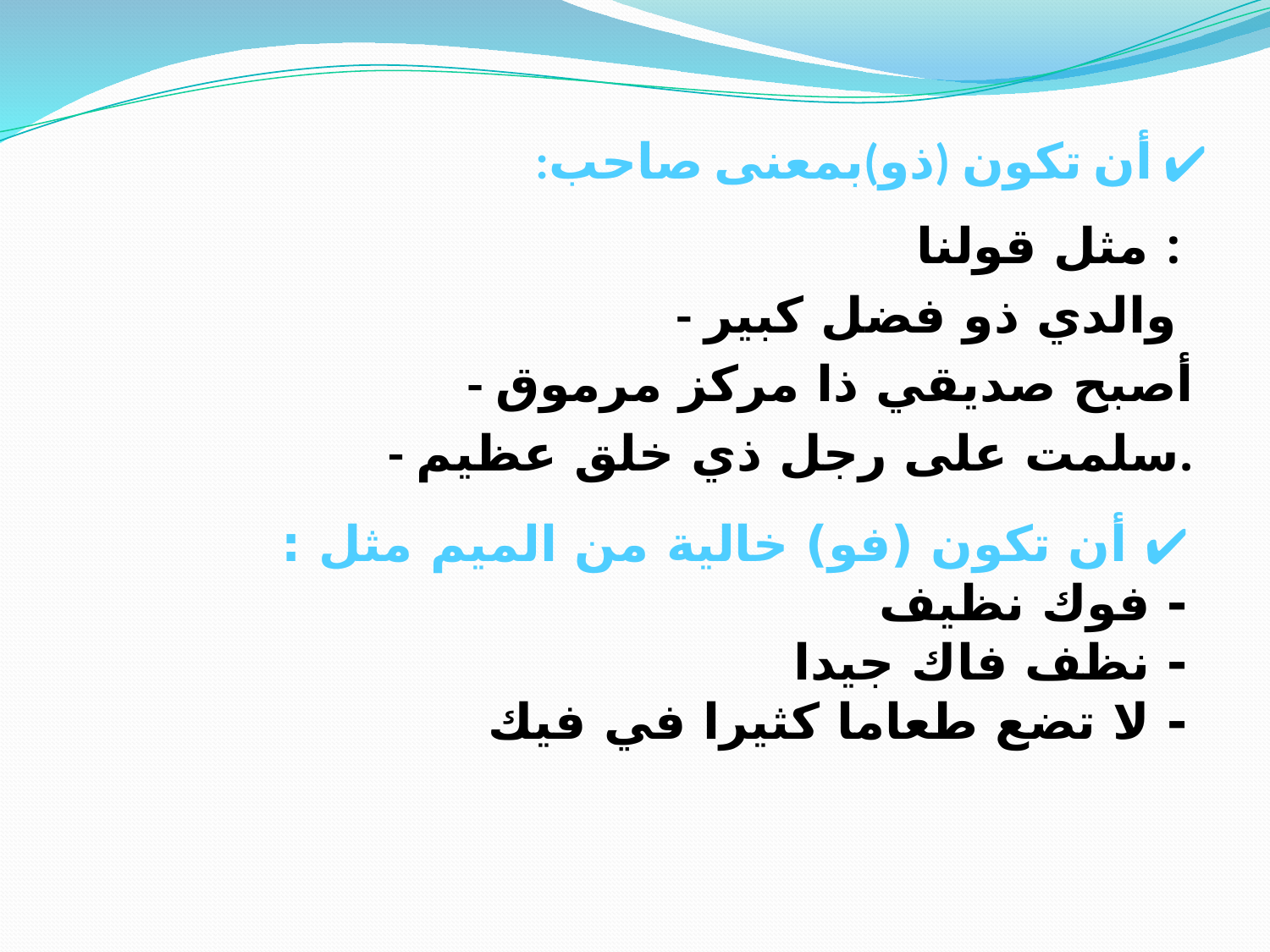

# أن تكون (ذو)بمعنى صاحب:
مثل قولنا :
- والدي ذو فضل كبير
- أصبح صديقي ذا مركز مرموق
- سلمت على رجل ذي خلق عظيم.
 أن تكون (فو) خالية من الميم مثل :
- فوك نظيف
- نظف فاك جيدا
- لا تضع طعاما كثيرا في فيك